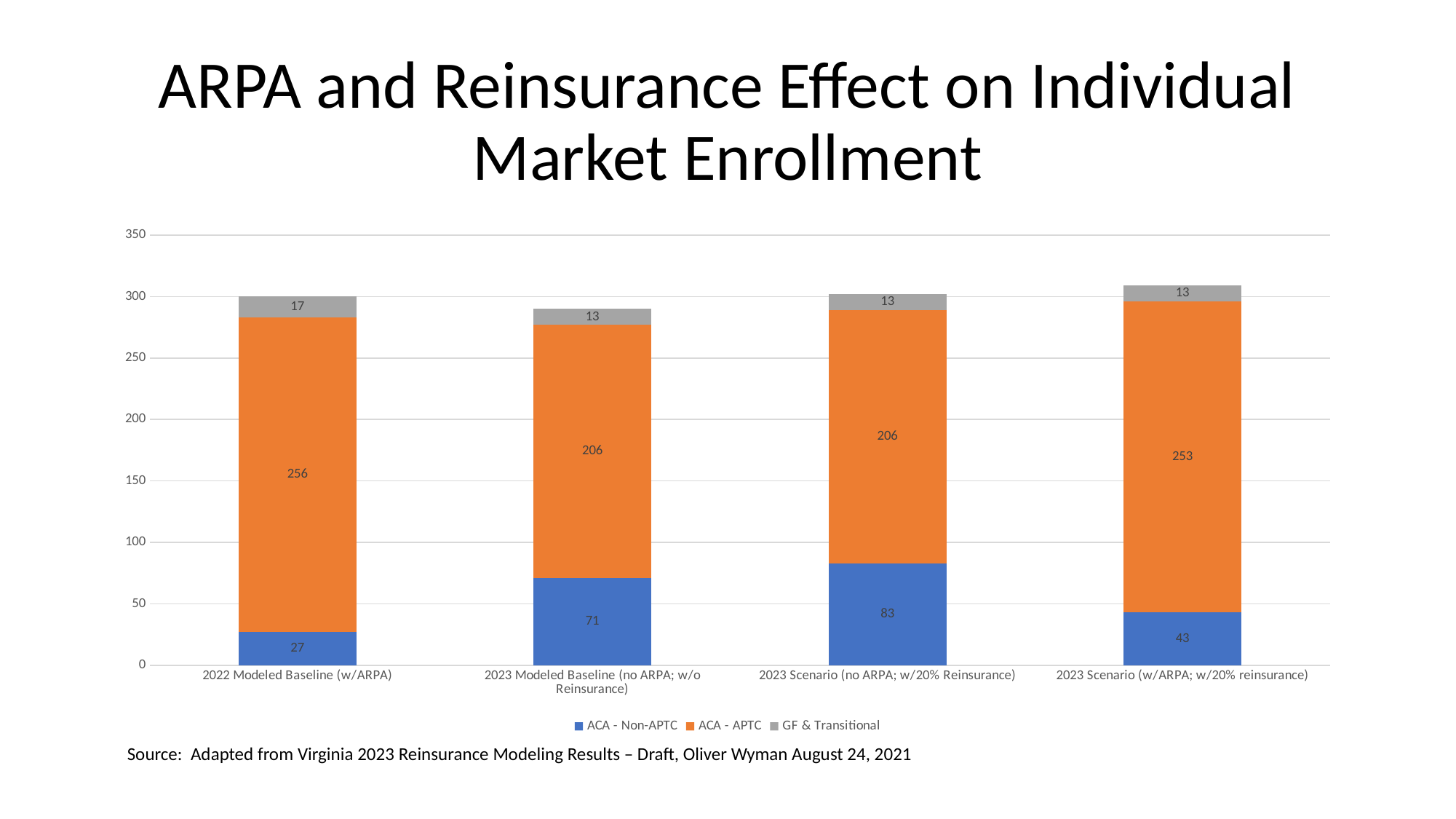

# ARPA and Reinsurance Effect on Individual Market Enrollment

### Chart

| Category | ACA - Non-APTC | ACA - APTC | GF & Transitional |
|---|---|---|---|
| 2022 Modeled Baseline (w/ARPA) | 27.0 | 256.0 | 17.0 |
| 2023 Modeled Baseline (no ARPA; w/o Reinsurance) | 71.0 | 206.0 | 13.0 |
| 2023 Scenario (no ARPA; w/20% Reinsurance) | 83.0 | 206.0 | 13.0 |
| 2023 Scenario (w/ARPA; w/20% reinsurance) | 43.0 | 253.0 | 13.0 |
Source:  Adapted from Virginia 2023 Reinsurance Modeling Results – Draft, Oliver Wyman August 24, 2021